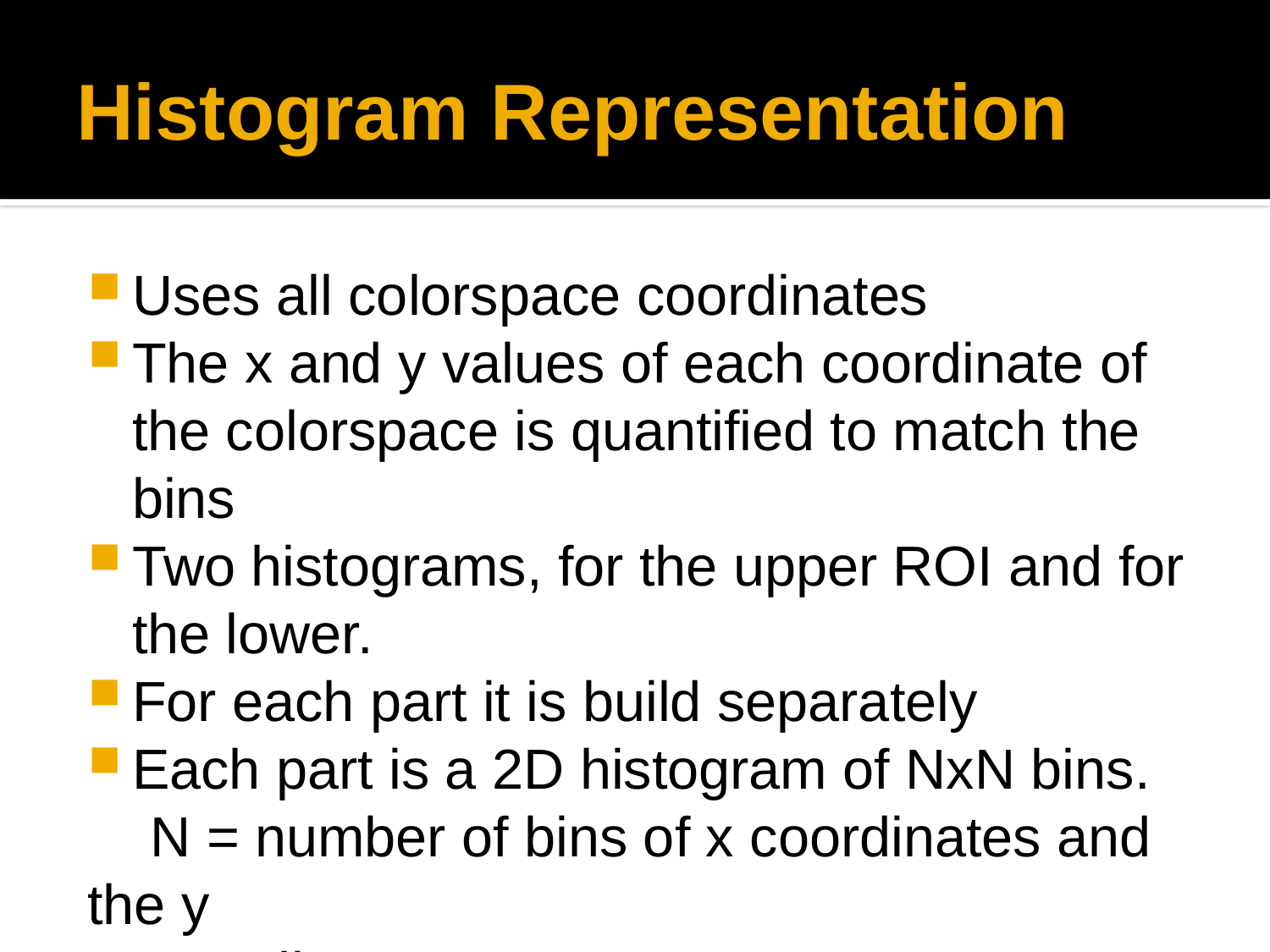

# Histogram Representation
Uses all colorspace coordinates
The x and y values of each coordinate of the colorspace is quantified to match the bins
Two histograms, for the upper ROI and for the lower.
For each part it is build separately
Each part is a 2D histogram of NxN bins.
    N = number of bins of x coordinates and the y
    coordinates